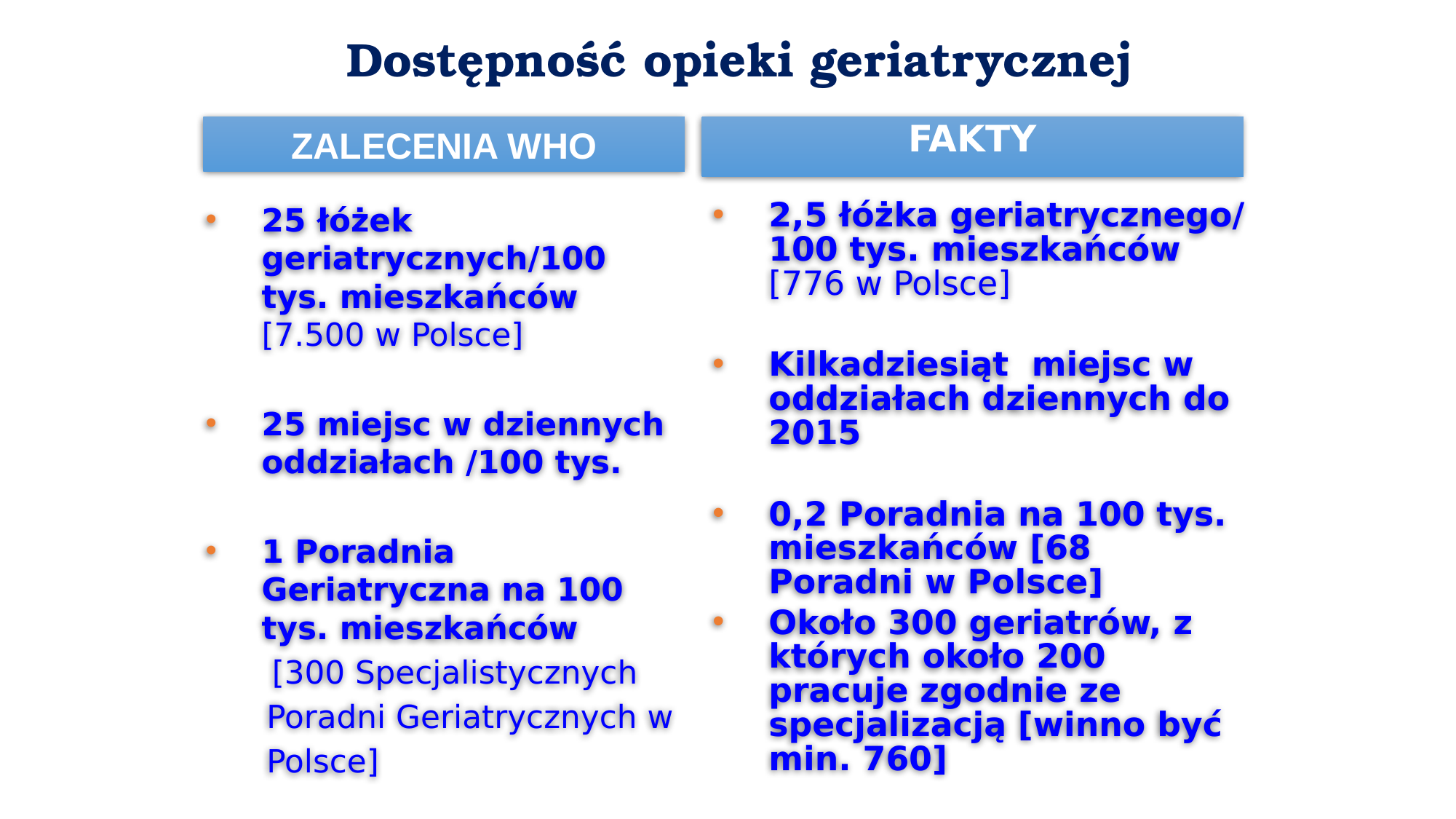

Dostępność opieki geriatrycznej
ZALECENIA WHO
FAKTY
25 łóżek geriatrycznych/100 tys. mieszkańców [7.500 w Polsce]

25 miejsc w dziennych oddziałach /100 tys.

1 Poradnia Geriatryczna na 100 tys. mieszkańców
      [300 Specjalistycznych
      Poradni Geriatrycznych w
      Polsce]

2,5 łóżka geriatrycznego/ 100 tys. mieszkańców [776 w Polsce]

Kilkadziesiąt  miejsc w  oddziałach dziennych do 2015

0,2 Poradnia na 100 tys. mieszkańców [68 Poradni w Polsce]
Około 300 geriatrów, z których około 200 pracuje zgodnie ze specjalizacją [winno być min. 760]